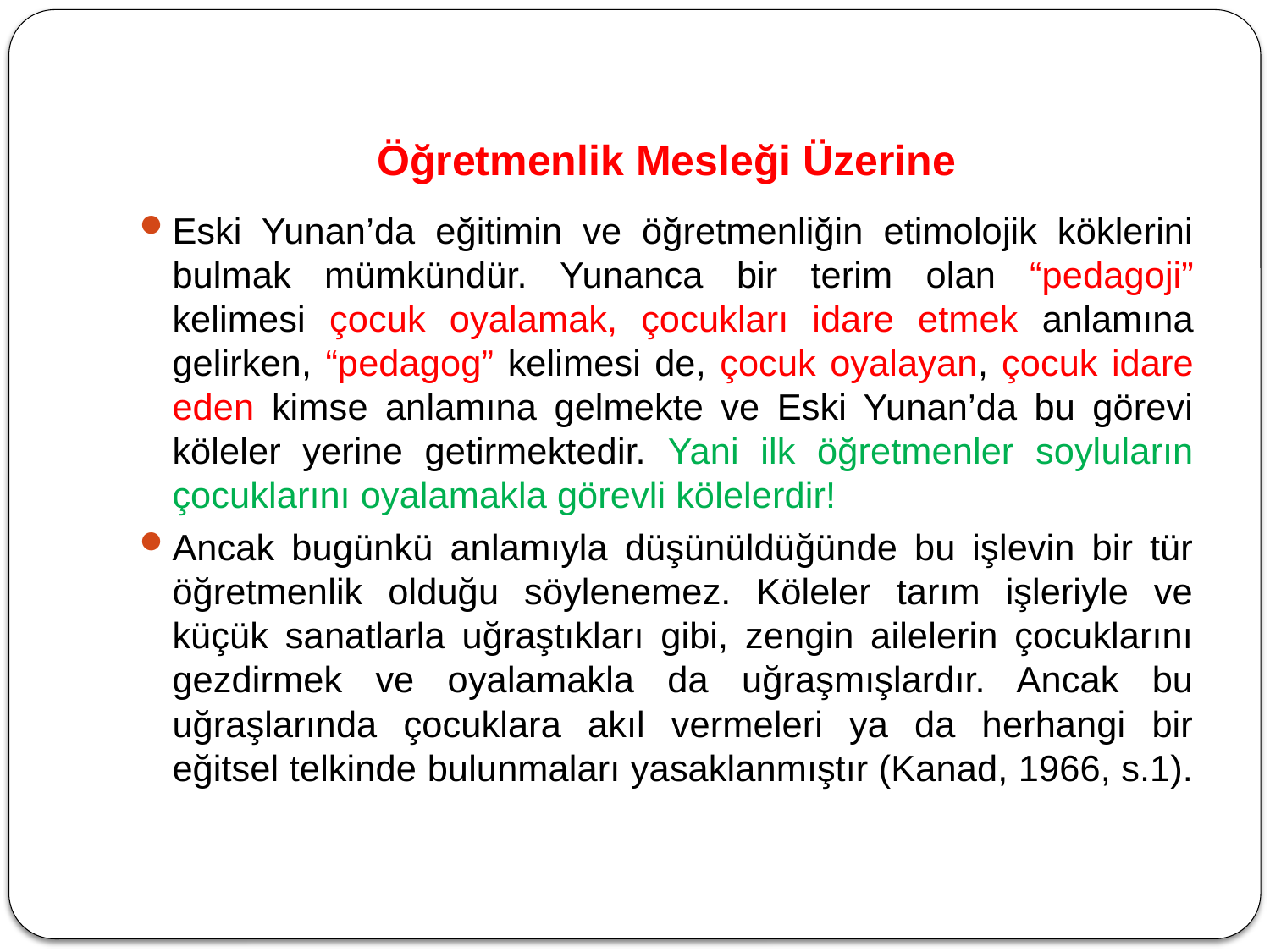

# Öğretmenlik Mesleği Üzerine
Eski Yunan’da eğitimin ve öğretmenliğin etimolojik köklerini bulmak mümkündür. Yunanca bir terim olan “pedagoji” kelimesi çocuk oyalamak, çocukları idare etmek anlamına gelirken, “pedagog” kelimesi de, çocuk oyalayan, çocuk idare eden kimse anlamına gelmekte ve Eski Yunan’da bu görevi köleler yerine getirmektedir. Yani ilk öğretmenler soyluların çocuklarını oyalamakla görevli kölelerdir!
Ancak bugünkü anlamıyla düşünüldüğünde bu işlevin bir tür öğretmenlik olduğu söylenemez. Köleler tarım işleriyle ve küçük sanatlarla uğraştıkları gibi, zengin ailelerin çocuklarını gezdirmek ve oyalamakla da uğraşmışlardır. Ancak bu uğraşlarında çocuklara akıl vermeleri ya da herhangi bir eğitsel telkinde bulunmaları yasaklanmıştır (Kanad, 1966, s.1).